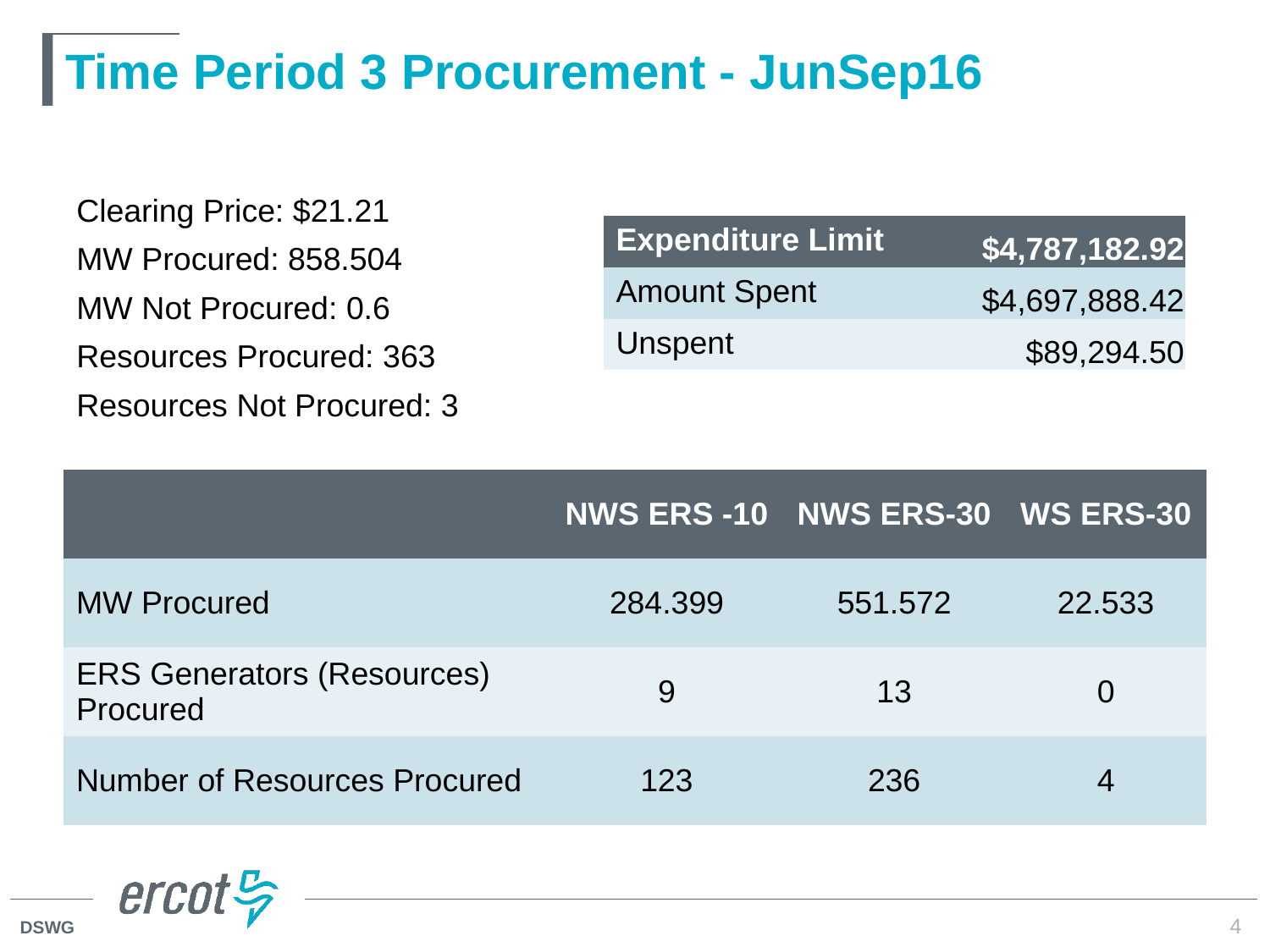

# Time Period 3 Procurement - JunSep16
Clearing Price: $21.21
MW Procured: 858.504
MW Not Procured: 0.6
Resources Procured: 363
Resources Not Procured: 3
| Expenditure Limit | $4,787,182.92 |
| --- | --- |
| Amount Spent | $4,697,888.42 |
| Unspent | $89,294.50 |
|  | NWS ERS -10 | NWS ERS-30 | WS ERS-30 |
| --- | --- | --- | --- |
| MW Procured | 284.399 | 551.572 | 22.533 |
| ERS Generators (Resources) Procured | 9 | 13 | 0 |
| Number of Resources Procured | 123 | 236 | 4 |
4